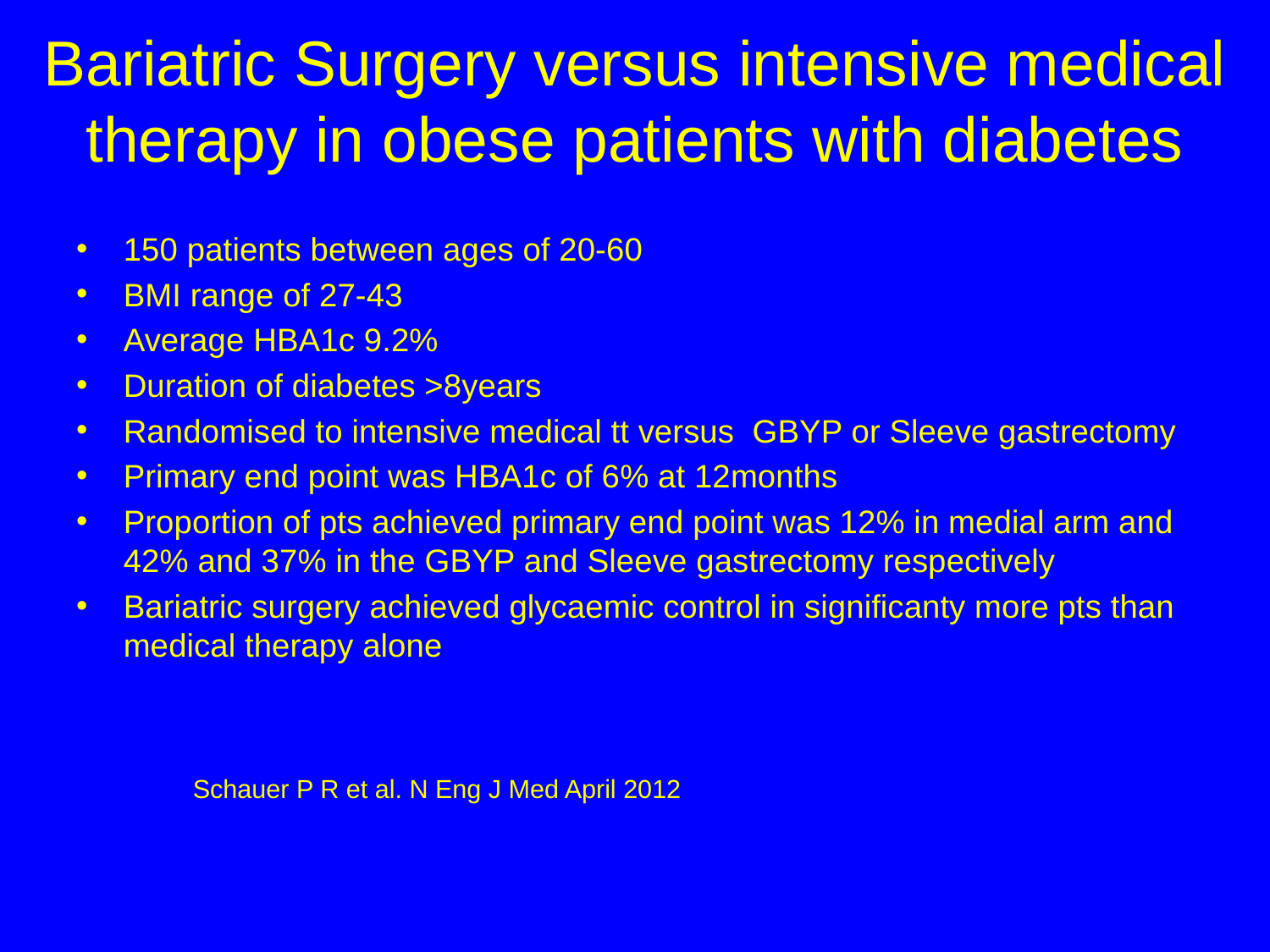

# Bariatric Surgery versus intensive medical therapy in obese patients with diabetes
150 patients between ages of 20-60
BMI range of 27-43
Average HBA1c 9.2%
Duration of diabetes >8years
Randomised to intensive medical tt versus  GBYP or Sleeve gastrectomy
Primary end point was HBA1c of 6% at 12months
Proportion of pts achieved primary end point was 12% in medial arm and 42% and 37% in the GBYP and Sleeve gastrectomy respectively
Bariatric surgery achieved glycaemic control in significanty more pts than medical therapy alone

								Schauer P R et al. N Eng J Med April 2012